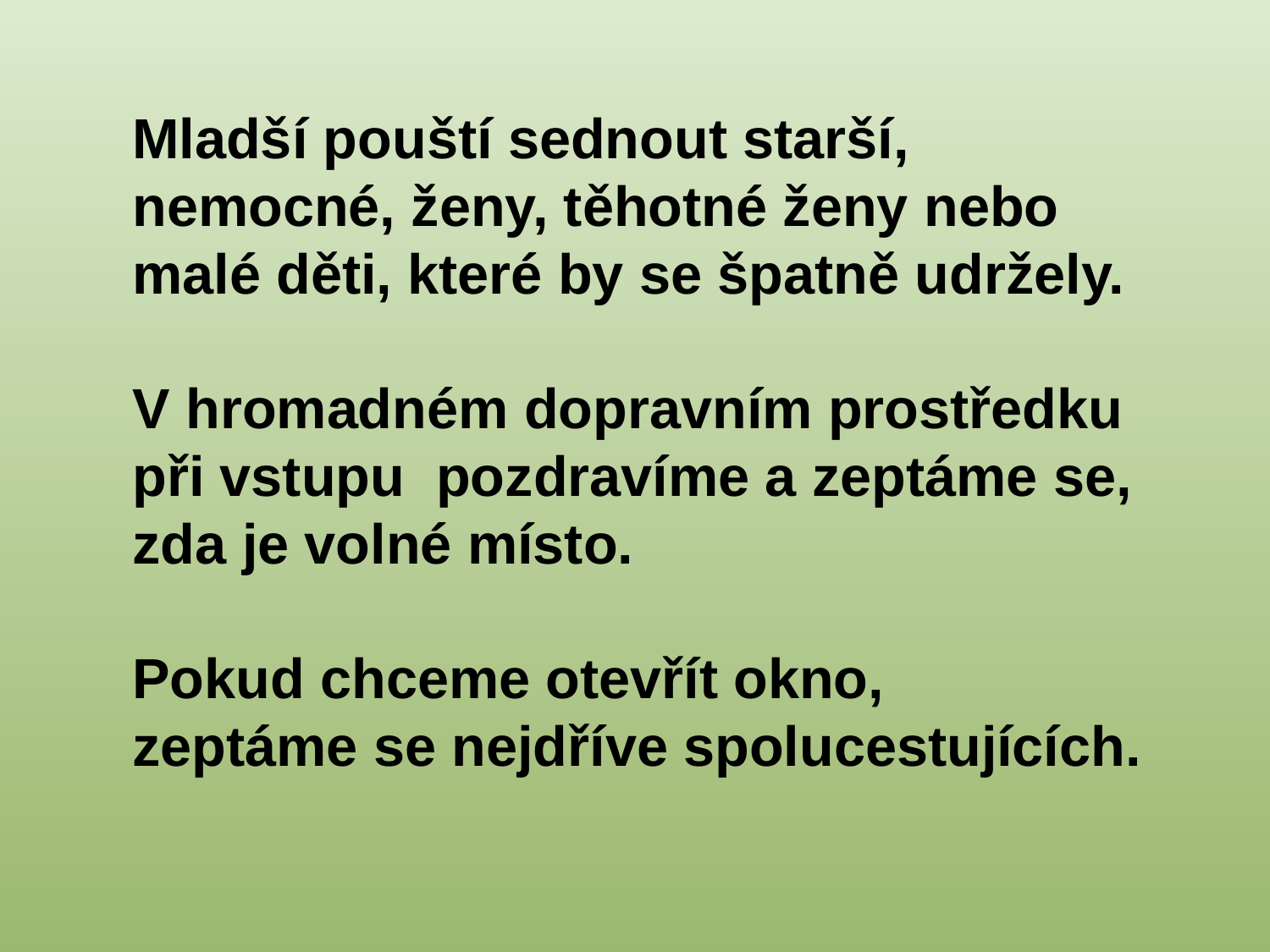

Mladší pouští sednout starší, nemocné, ženy, těhotné ženy nebo malé děti, které by se špatně udržely.
V hromadném dopravním prostředku  při vstupu  pozdravíme a zeptáme se, zda je volné místo.
Pokud chceme otevřít okno,
zeptáme se nejdříve spolucestujících.